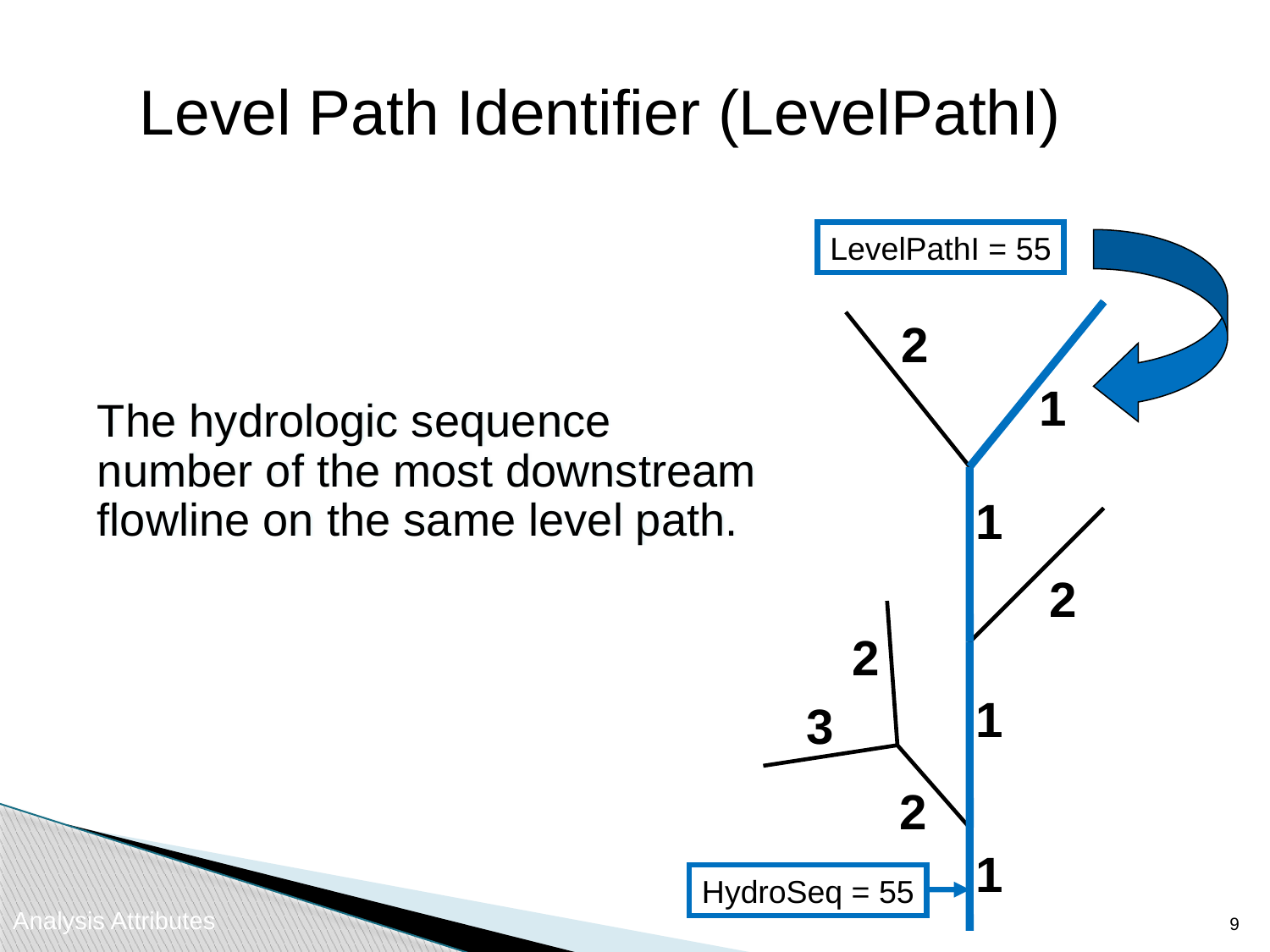

Level Path Identifier (LevelPathI)
LevelPathI = 55

2

1
The hydrologic sequence number of the most downstream flowline on the same level path.

1

2

2

1
3

2

1
HydroSeq = 55
9

Analysis Attributes